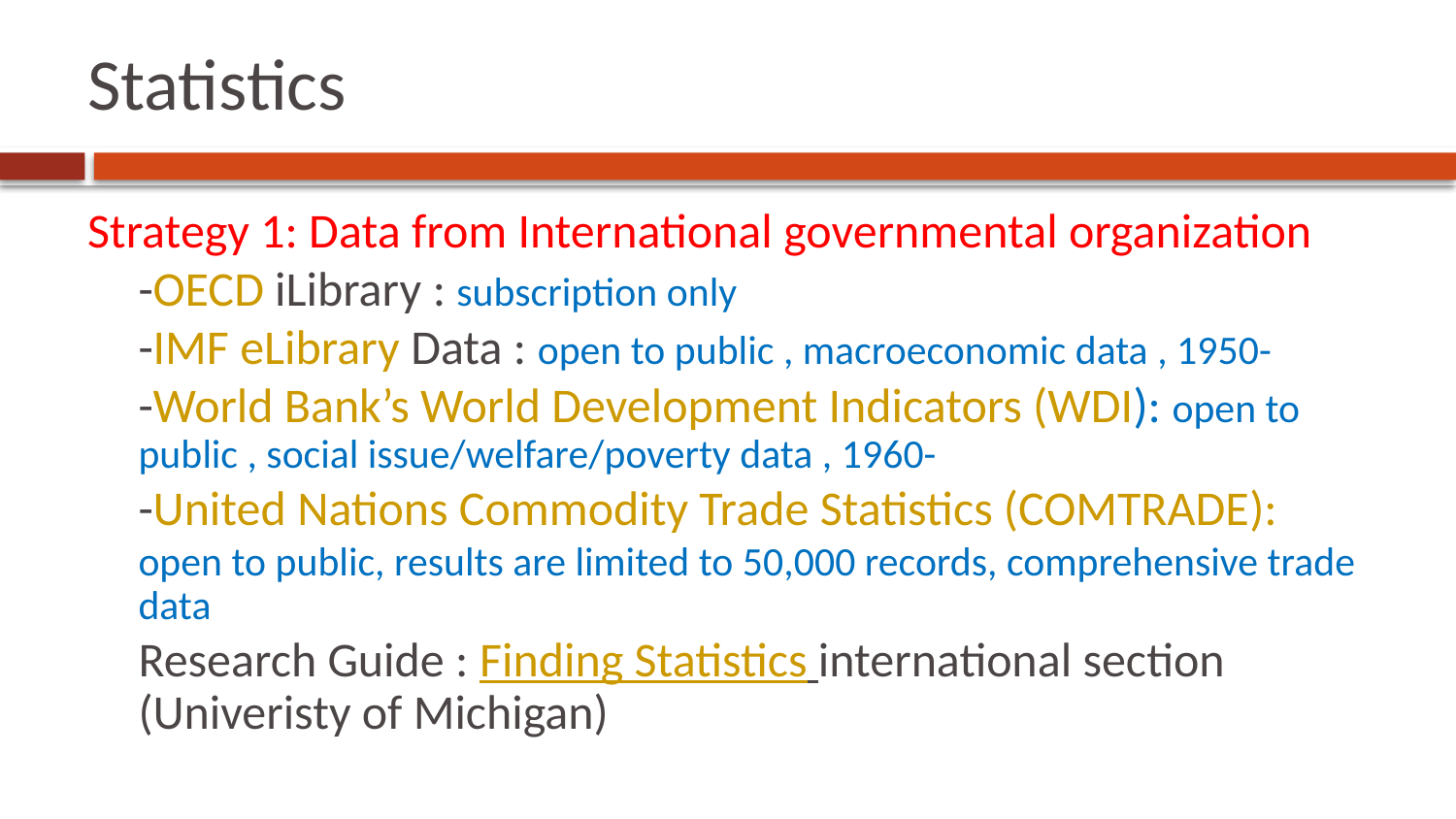

# Statistics
Strategy 1: Data from International governmental organization
-OECD iLibrary : subscription only
-IMF eLibrary Data : open to public , macroeconomic data , 1950-
-World Bank’s World Development Indicators (WDI): open to public , social issue/welfare/poverty data , 1960-
-United Nations Commodity Trade Statistics (COMTRADE):
open to public, results are limited to 50,000 records, comprehensive trade data
Research Guide : Finding Statistics international section (Univeristy of Michigan)